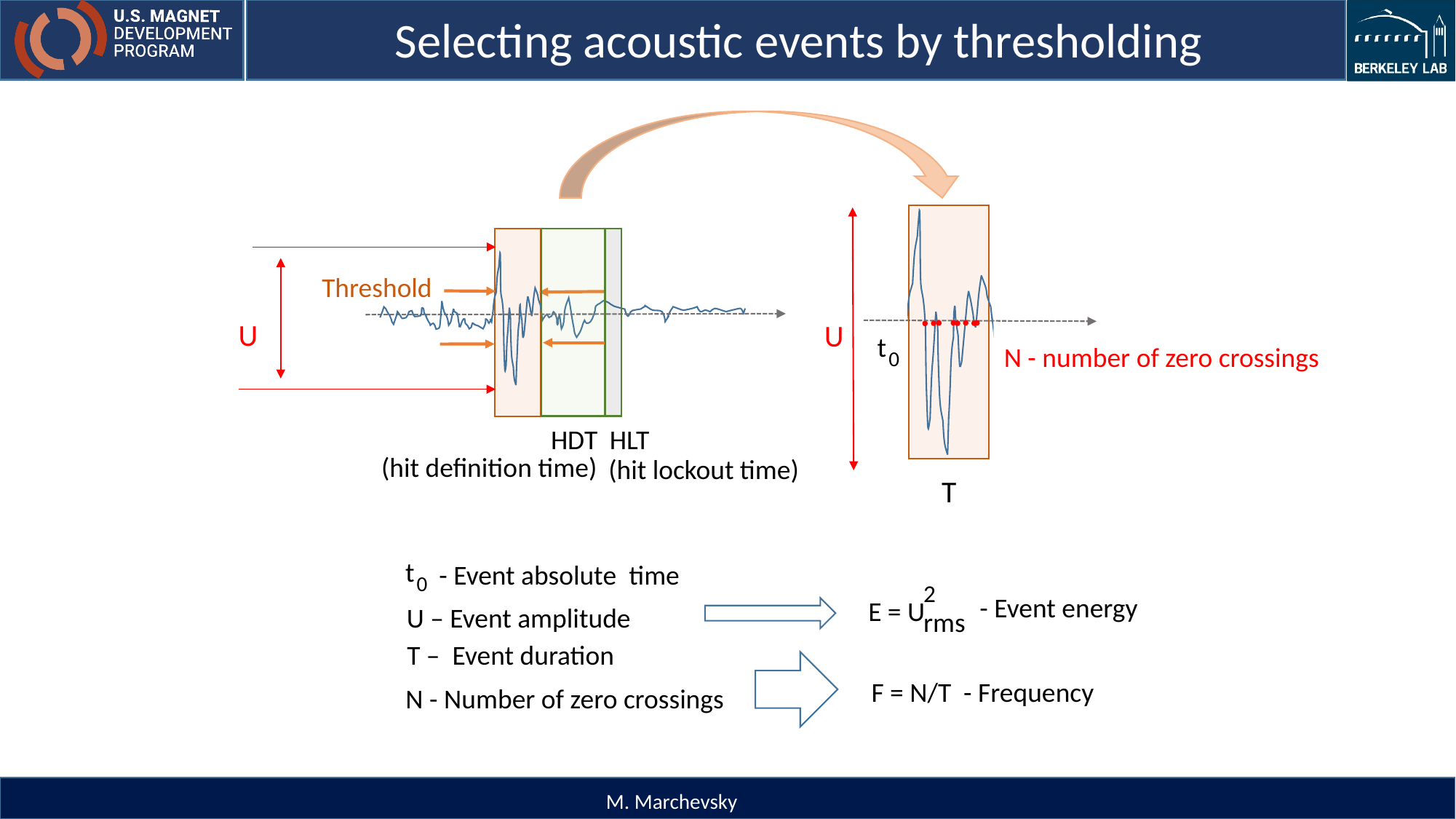

# Selecting acoustic events by thresholding

Threshold

U

t
0
N - number of zero crossings
HLT
HDT
(hit definition time)
(hit lockout time)
T
U
t
0
- Event absolute  time

2
- Event energy
E = U
U – Event amplitude

rms
T –  Event duration

F = N/T  - Frequency
N - Number of zero crossings